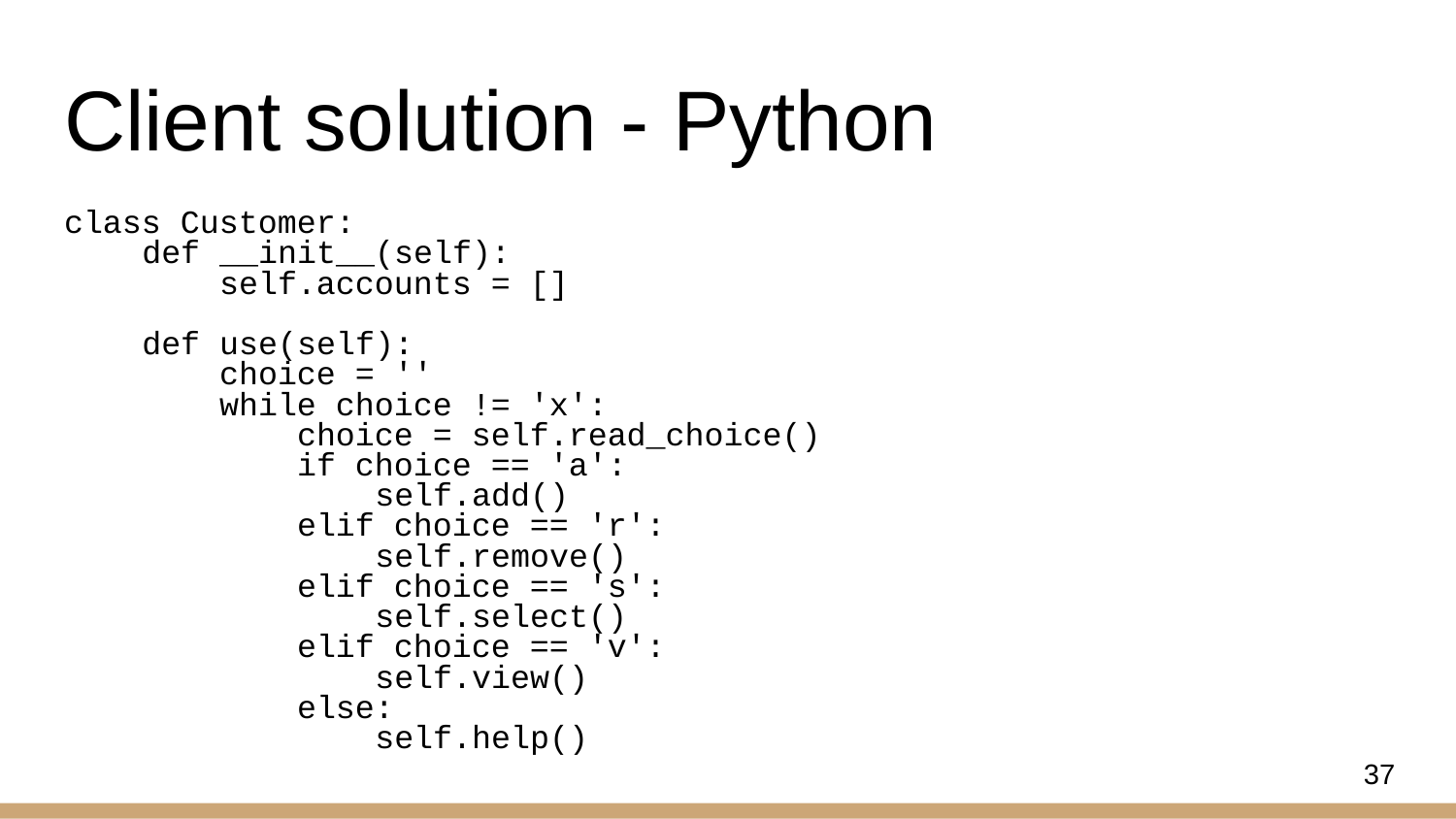

# Client solution - Python
class Customer:
    def __init__(self):
        self.accounts = []

    def use(self):
        choice = ''
        while choice != 'x':
            choice = self.read_choice()
            if choice == 'a':
                self.add()
            elif choice == 'r':
                self.remove()
            elif choice == 's':
                self.select()
            elif choice == 'v':
                self.view()
            else:
                self.help()
37